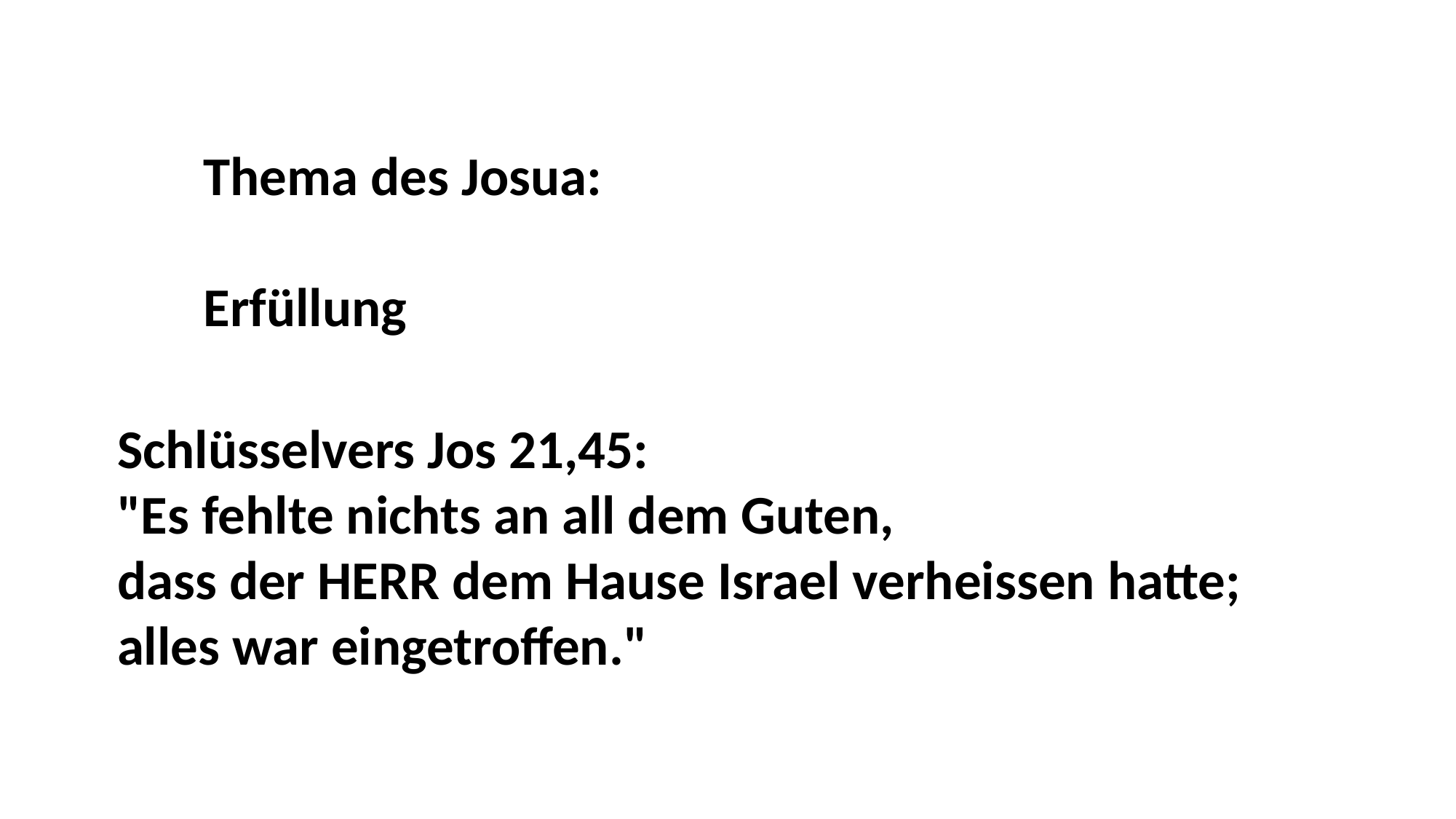

Thema des Josua:

Erfüllung
Schlüsselvers Jos 21,45:
"Es fehlte nichts an all dem Guten,
dass der HERR dem Hause Israel verheissen hatte;
alles war eingetroffen."